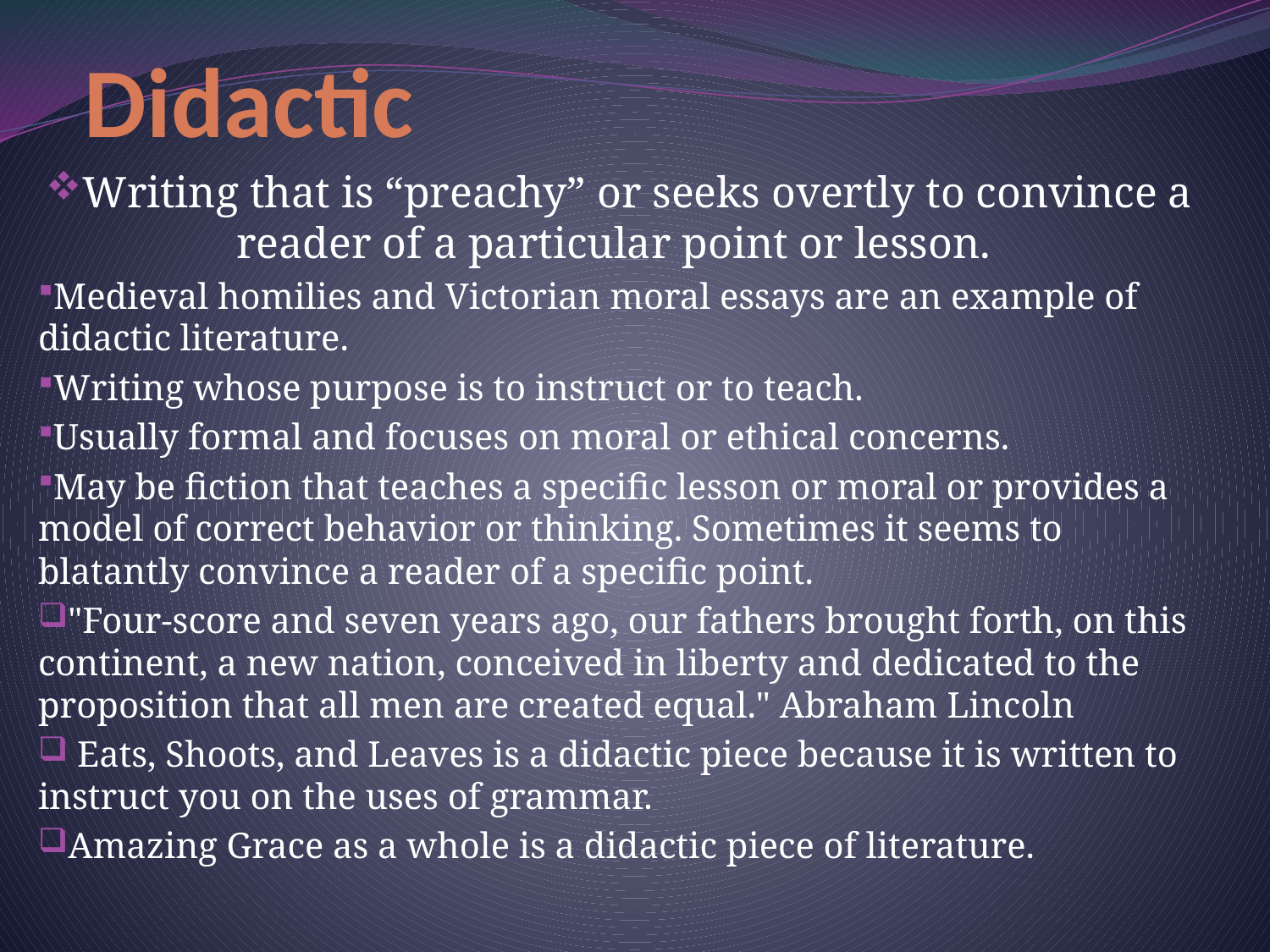

# Didactic
Writing that is “preachy” or seeks overtly to convince a reader of a particular point or lesson.
Medieval homilies and Victorian moral essays are an example of didactic literature.
Writing whose purpose is to instruct or to teach.
Usually formal and focuses on moral or ethical concerns.
May be fiction that teaches a specific lesson or moral or provides a model of correct behavior or thinking. Sometimes it seems to blatantly convince a reader of a specific point.
"Four-score and seven years ago, our fathers brought forth, on this continent, a new nation, conceived in liberty and dedicated to the proposition that all men are created equal." Abraham Lincoln
 Eats, Shoots, and Leaves is a didactic piece because it is written to instruct you on the uses of grammar.
Amazing Grace as a whole is a didactic piece of literature.